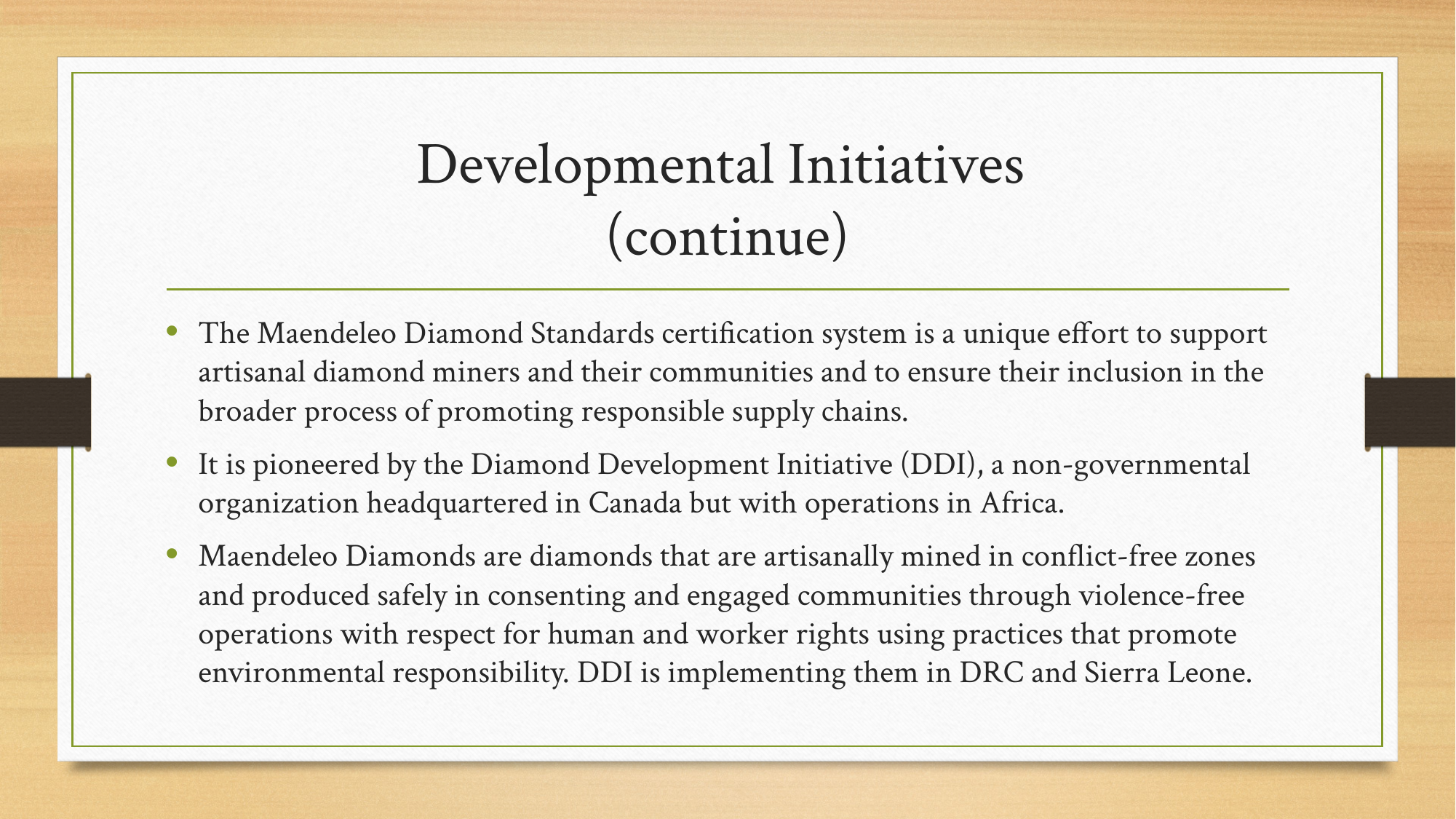

# Developmental Initiatives (continue)
The Maendeleo Diamond Standards certification system is a unique effort to support artisanal diamond miners and their communities and to ensure their inclusion in the broader process of promoting responsible supply chains.
It is pioneered by the Diamond Development Initiative (DDI), a non-governmental organization headquartered in Canada but with operations in Africa.
Maendeleo Diamonds are diamonds that are artisanally mined in conflict-free zones and produced safely in consenting and engaged communities through violence-free operations with respect for human and worker rights using practices that promote environmental responsibility. DDI is implementing them in DRC and Sierra Leone.